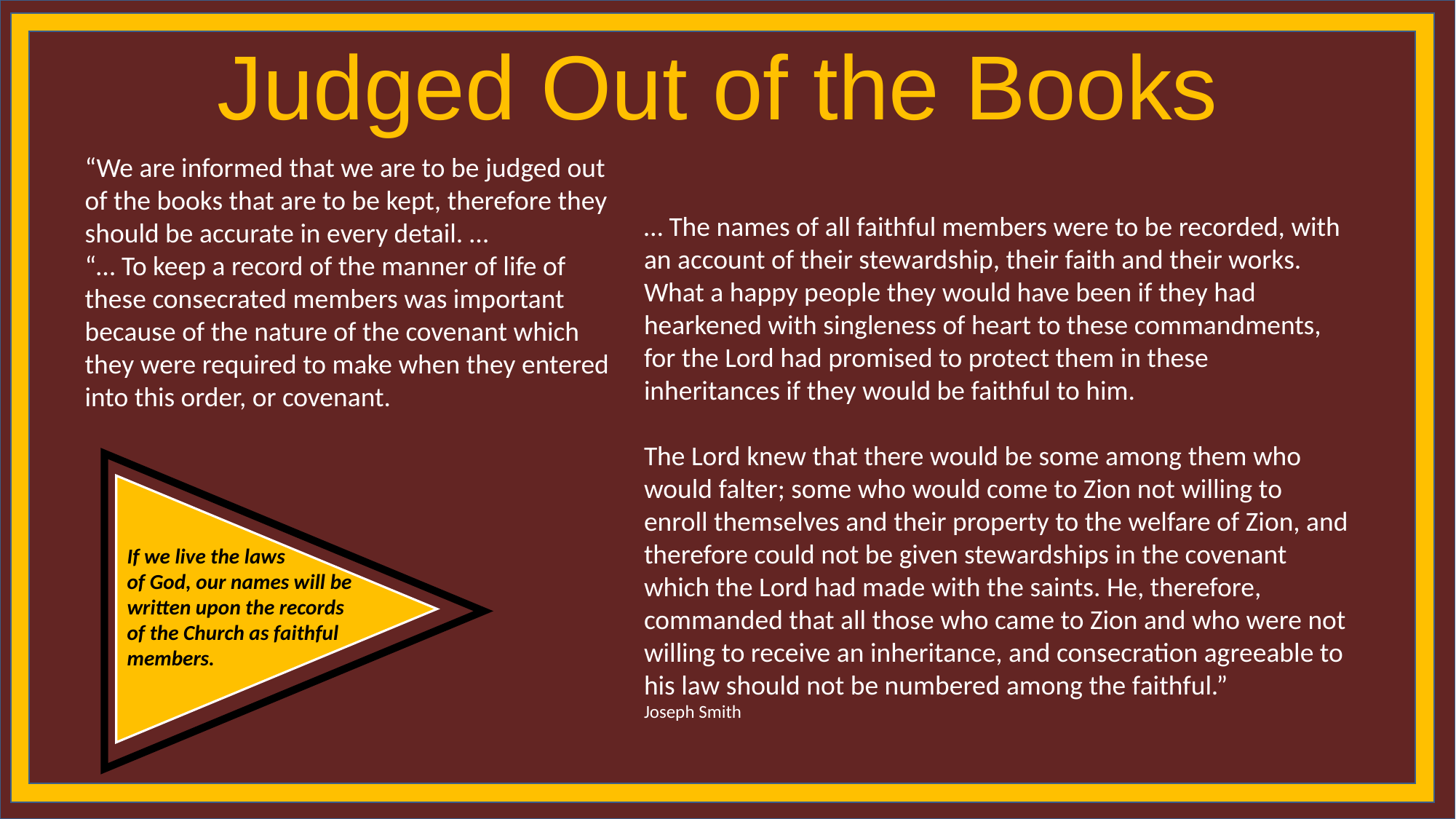

Judged Out of the Books
“We are informed that we are to be judged out of the books that are to be kept, therefore they should be accurate in every detail. …
“… To keep a record of the manner of life of these consecrated members was important because of the nature of the covenant which they were required to make when they entered into this order, or covenant.
… The names of all faithful members were to be recorded, with an account of their stewardship, their faith and their works. What a happy people they would have been if they had hearkened with singleness of heart to these commandments, for the Lord had promised to protect them in these inheritances if they would be faithful to him.

The Lord knew that there would be some among them who would falter; some who would come to Zion not willing to enroll themselves and their property to the welfare of Zion, and therefore could not be given stewardships in the covenant which the Lord had made with the saints. He, therefore, commanded that all those who came to Zion and who were not willing to receive an inheritance, and consecration agreeable to his law should not be numbered among the faithful.”
Joseph Smith

If we live the laws
of God, our names will be written upon the records of the Church as faithful members.